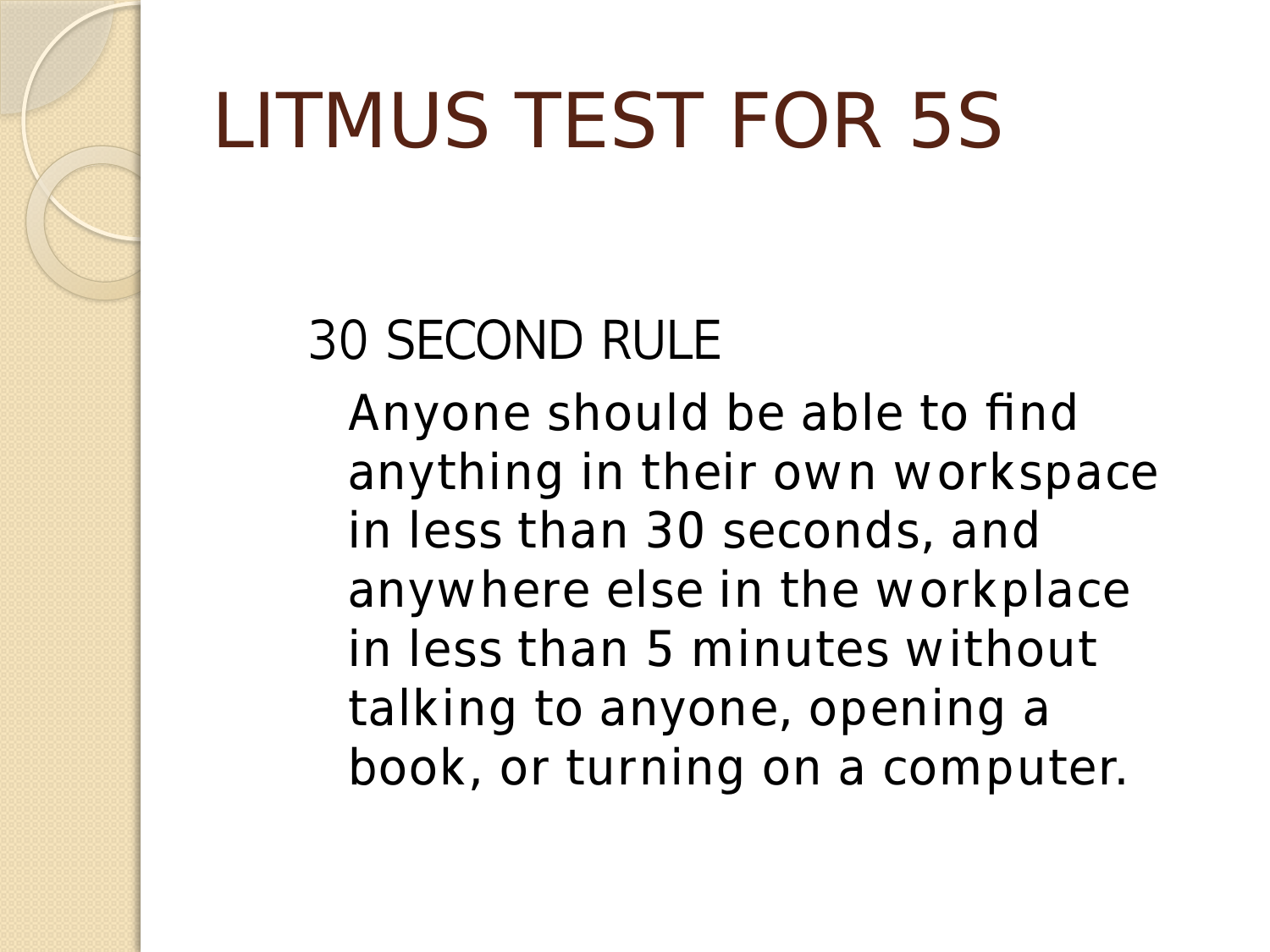

# LITMUS TEST FOR 5S
30 SECOND RULE
Anyone should be able to find anything in their own workspace in less than 30 seconds, and anywhere else in the workplace in less than 5 minutes without talking to anyone, opening a book, or turning on a computer.